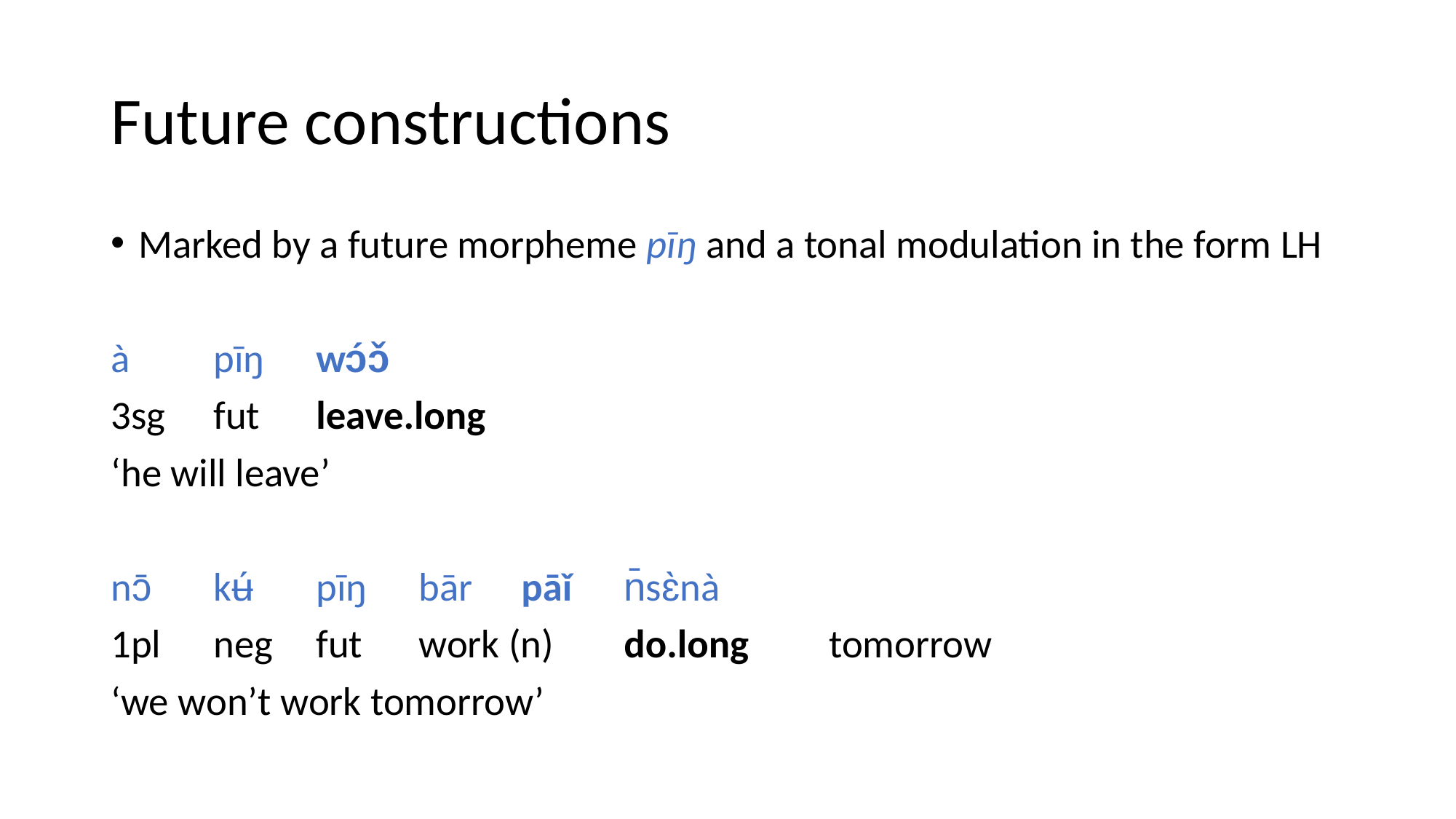

# Future constructions
Marked by a future morpheme pīŋ and a tonal modulation in the form LH

à	pīŋ	wɔ́ɔ̌
3sg	fut	leave.long
‘he will leave’

nɔ̄	kʉ́	pīŋ	bār	pāǐ	n̄sɛ̀nà
1pl	neg	fut	work (n)	do.long	tomorrow
‘we won’t work tomorrow’